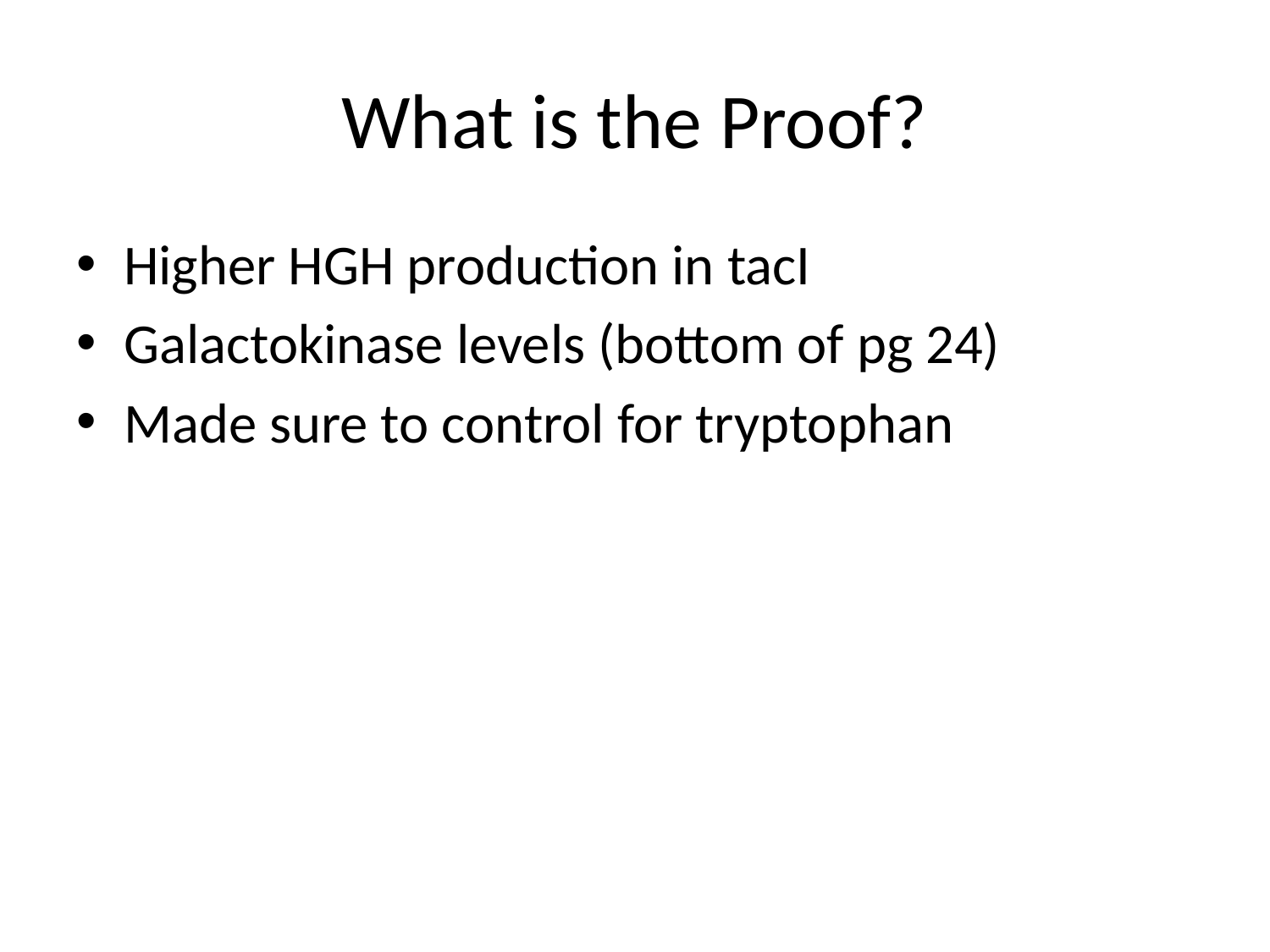

# What is the Proof?
Higher HGH production in tacI
Galactokinase levels (bottom of pg 24)
Made sure to control for tryptophan